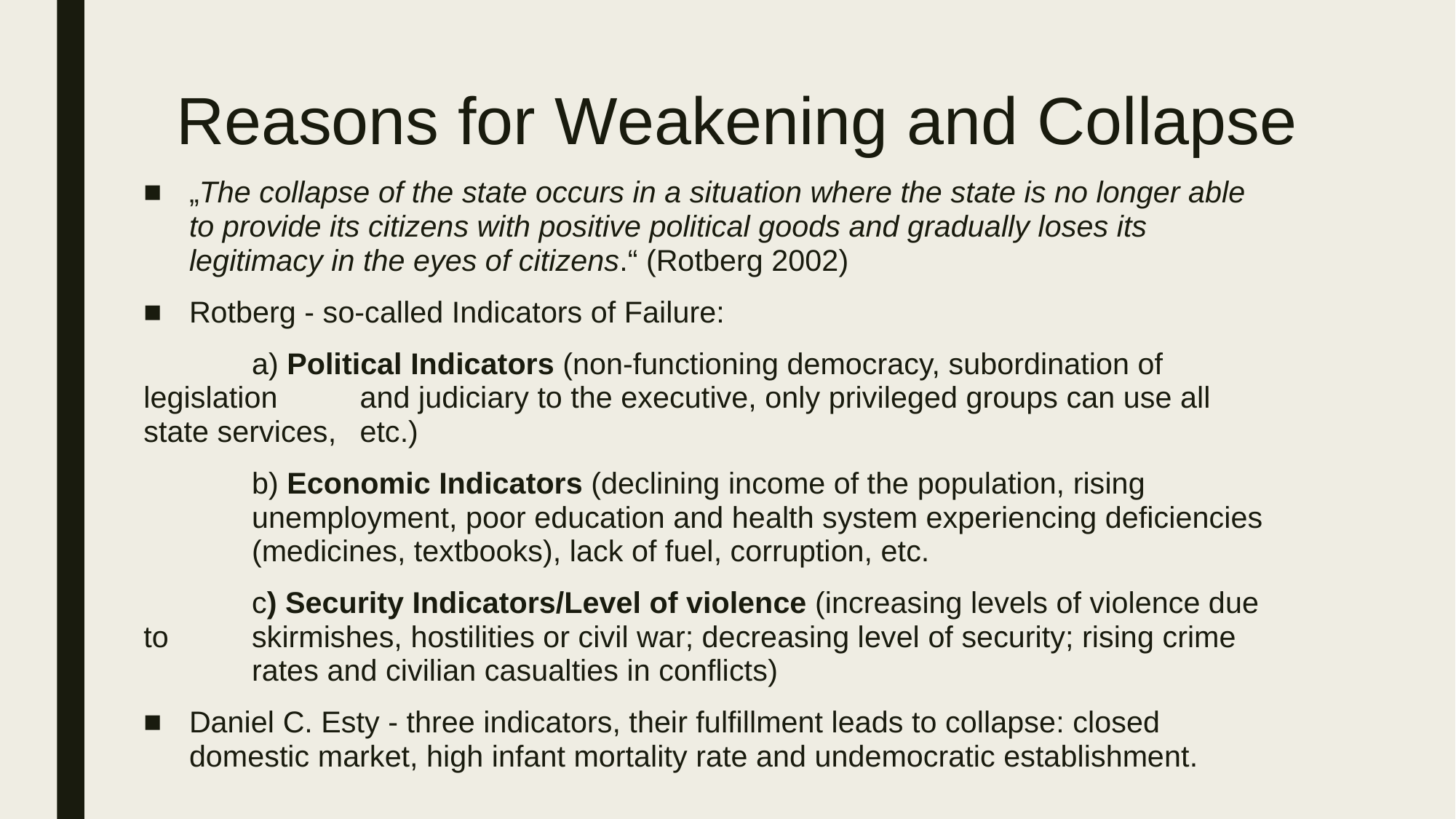

# Reasons for Weakening and Collapse
„The collapse of the state occurs in a situation where the state is no longer able to provide its citizens with positive political goods and gradually loses its legitimacy in the eyes of citizens.“ (Rotberg 2002)
Rotberg - so-called Indicators of Failure:
	a) Political Indicators (non-functioning democracy, subordination of legislation  	and judiciary to the executive, only privileged groups can use all state services, 	etc.)
	b) Economic Indicators (declining income of the population, rising 			unemployment, poor education and health system experiencing deficiencies 	(medicines, textbooks), lack of fuel, corruption, etc.
	c) Security Indicators/Level of violence (increasing levels of violence due to  	skirmishes, hostilities or civil war; decreasing level of security; rising crime 	rates and civilian casualties in conflicts)
Daniel C. Esty - three indicators, their fulfillment leads to collapse: closed domestic market, high infant mortality rate and undemocratic establishment.